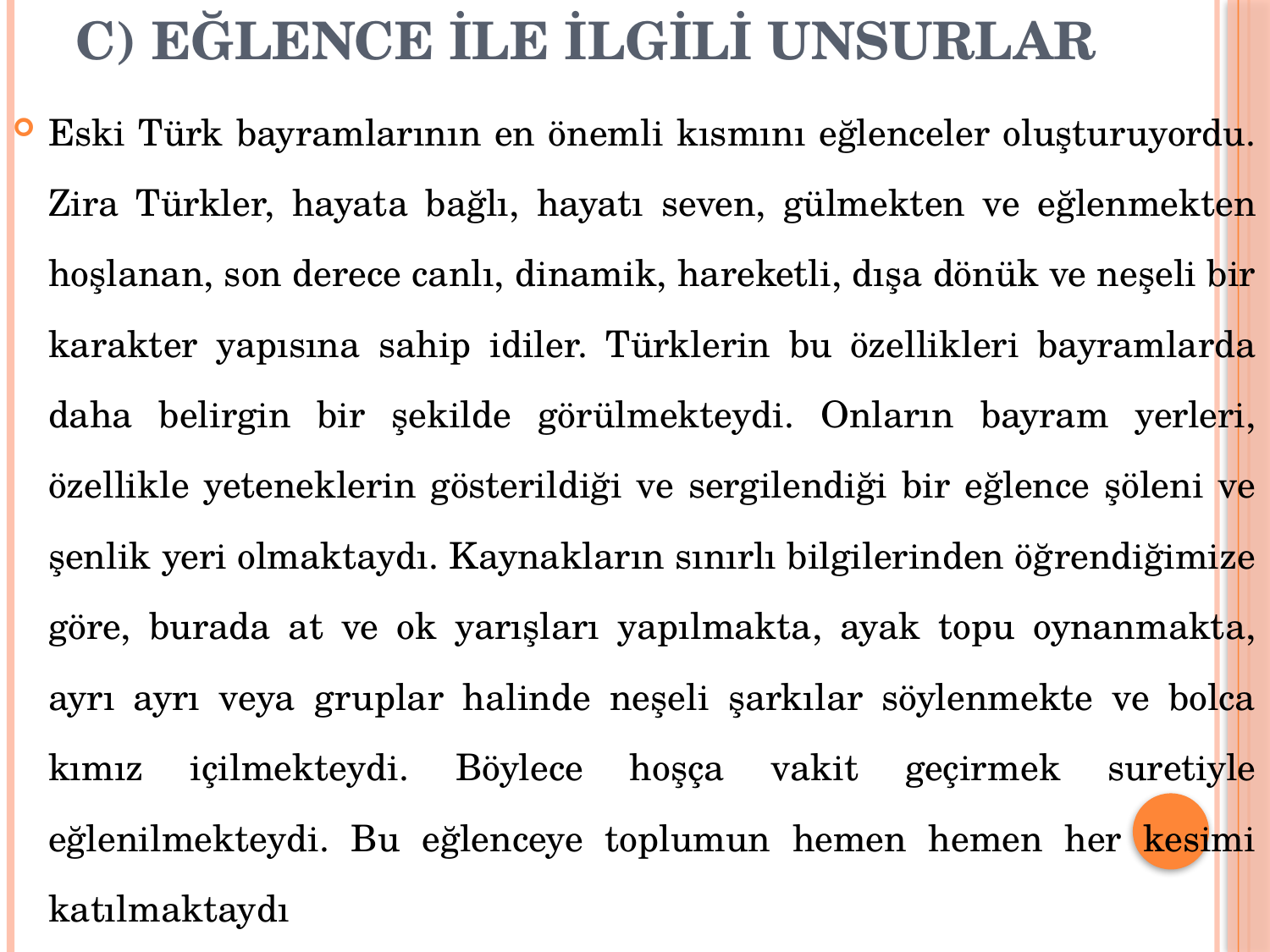

# C) Eğlence İle İlgİlİ Unsurlar
Eski Türk bayramlarının en önemli kısmını eğlenceler oluşturuyordu. Zira Türkler, hayata bağlı, hayatı seven, gülmekten ve eğlenmekten hoşlanan, son derece canlı, dinamik, hareketli, dışa dönük ve neşeli bir karakter yapısına sahip idiler. Türklerin bu özellikleri bayramlarda daha belirgin bir şekilde görülmekteydi. Onların bayram yerleri, özellikle yeteneklerin gösterildiği ve sergilendiği bir eğlence şöleni ve şenlik yeri olmaktaydı. Kaynakların sınırlı bilgilerinden öğrendiğimize göre, burada at ve ok yarışları yapılmakta, ayak topu oynanmakta, ayrı ayrı veya gruplar halinde neşeli şarkılar söylenmekte ve bolca kımız içilmekteydi. Böylece hoşça vakit geçirmek suretiyle eğlenilmekteydi. Bu eğlenceye toplumun hemen hemen her kesimi katılmaktaydı